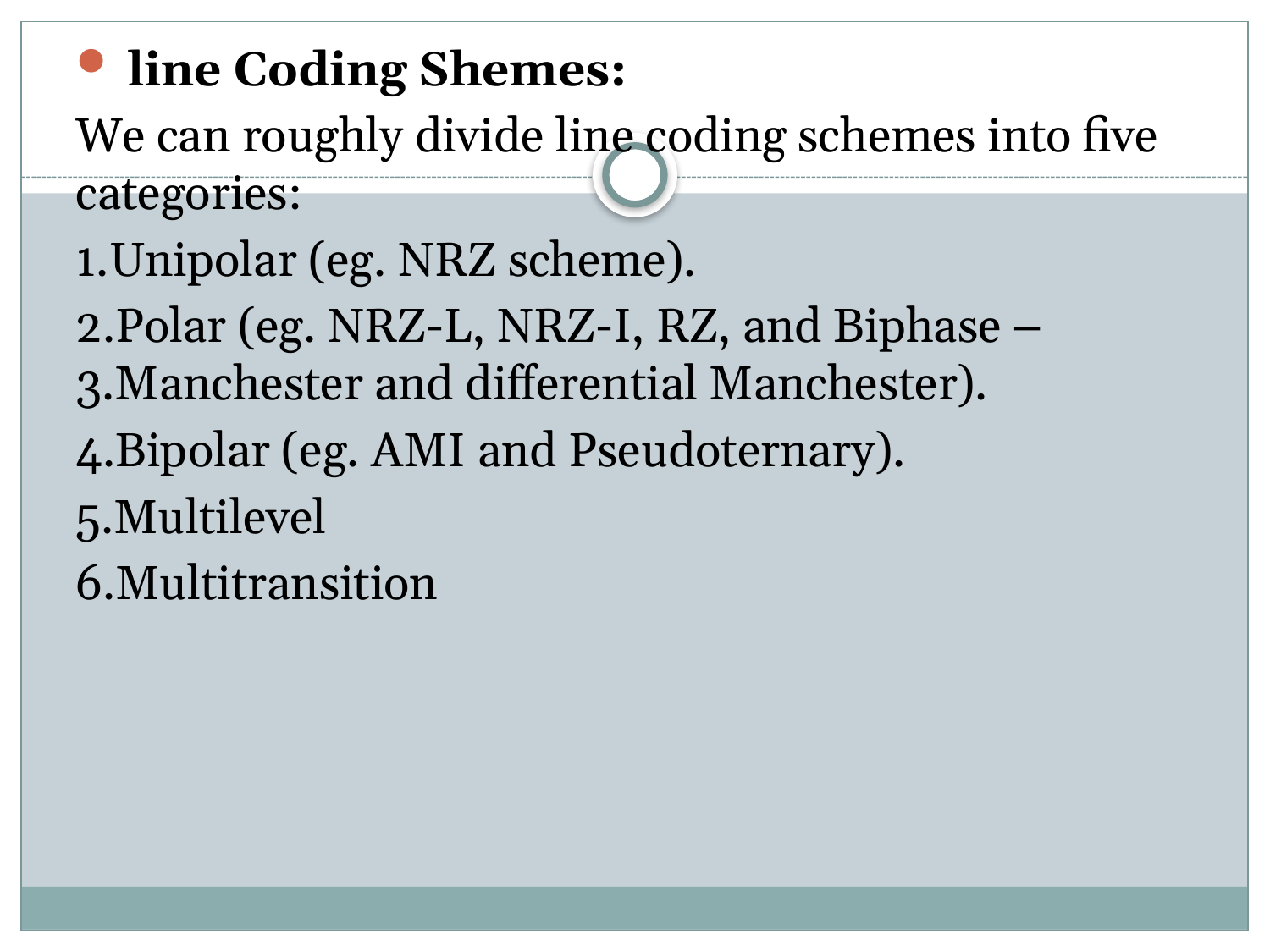

line Coding Shemes:
We can roughly divide line coding schemes into five categories:
1.Unipolar (eg. NRZ scheme).
2.Polar (eg. NRZ-L, NRZ-I, RZ, and Biphase – 3.Manchester and differential Manchester).
4.Bipolar (eg. AMI and Pseudoternary).
5.Multilevel
6.Multitransition